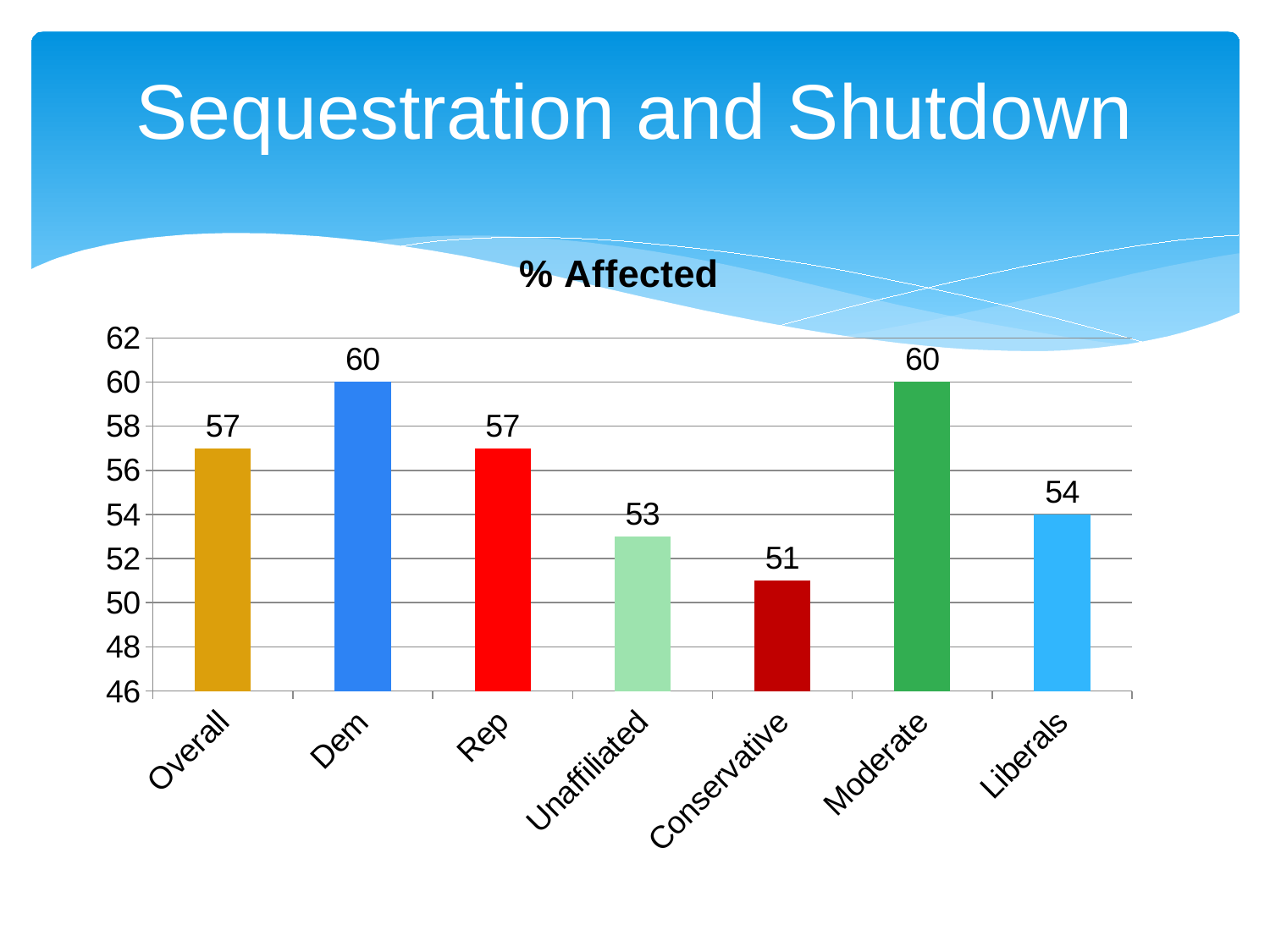

# Sequestration and Shutdown

### Chart: % Affected

| Category | Affected |
|---|---|
| Overall | 57.0 |
| Dem | 60.0 |
| Rep | 57.0 |
| Unaffiliated | 53.0 |
| Conservative | 51.0 |
| Moderate | 60.0 |
| Liberals | 54.0 |